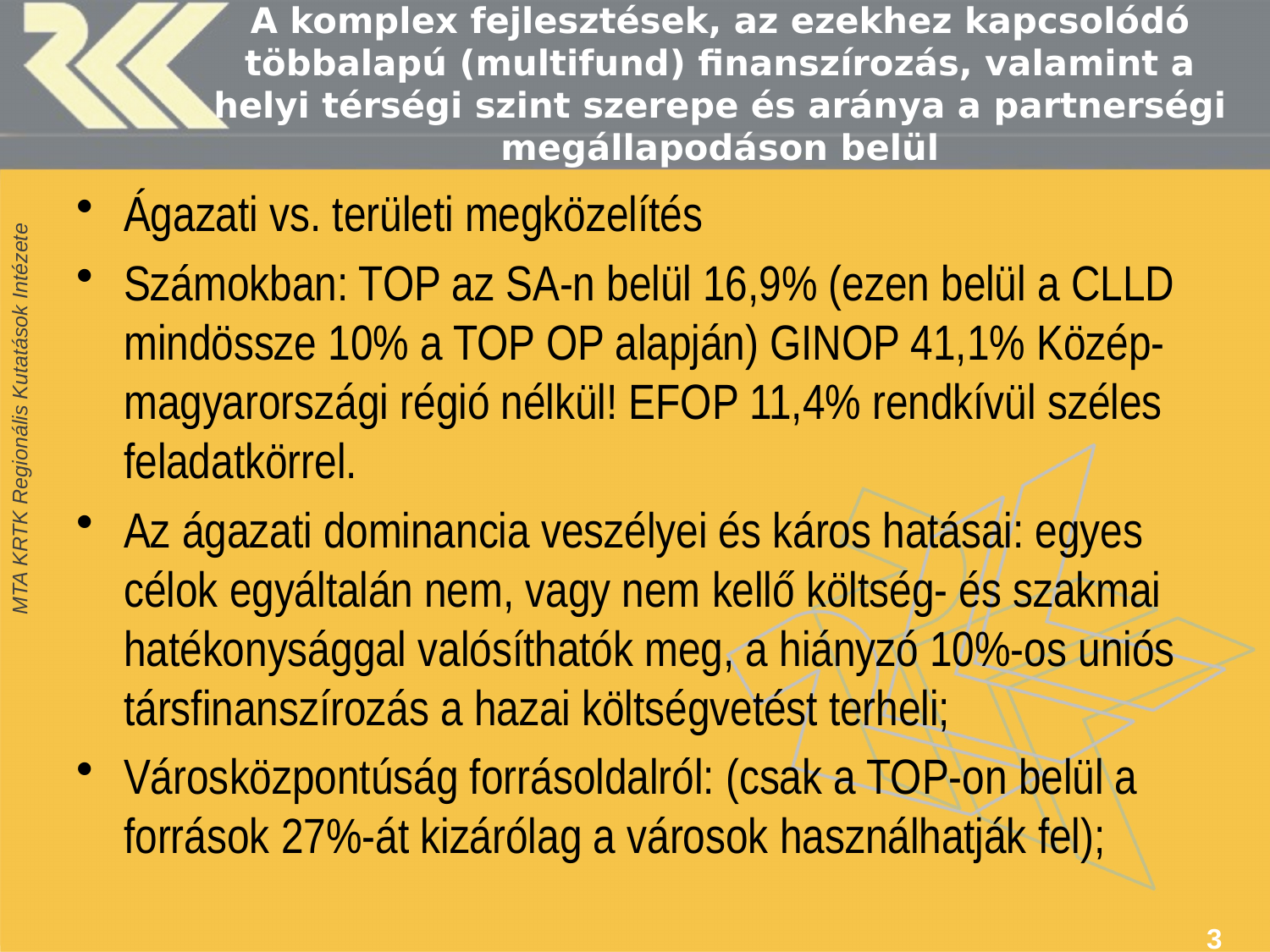

# A komplex fejlesztések, az ezekhez kapcsolódó többalapú (multifund) finanszírozás, valamint a helyi térségi szint szerepe és aránya a partnerségi megállapodáson belül
Ágazati vs. területi megközelítés
Számokban: TOP az SA-n belül 16,9% (ezen belül a CLLD mindössze 10% a TOP OP alapján) GINOP 41,1% Közép-magyarországi régió nélkül! EFOP 11,4% rendkívül széles feladatkörrel.
Az ágazati dominancia veszélyei és káros hatásai: egyes célok egyáltalán nem, vagy nem kellő költség- és szakmai hatékonysággal valósíthatók meg, a hiányzó 10%-os uniós társfinanszírozás a hazai költségvetést terheli;
Városközpontúság forrásoldalról: (csak a TOP-on belül a források 27%-át kizárólag a városok használhatják fel);

3